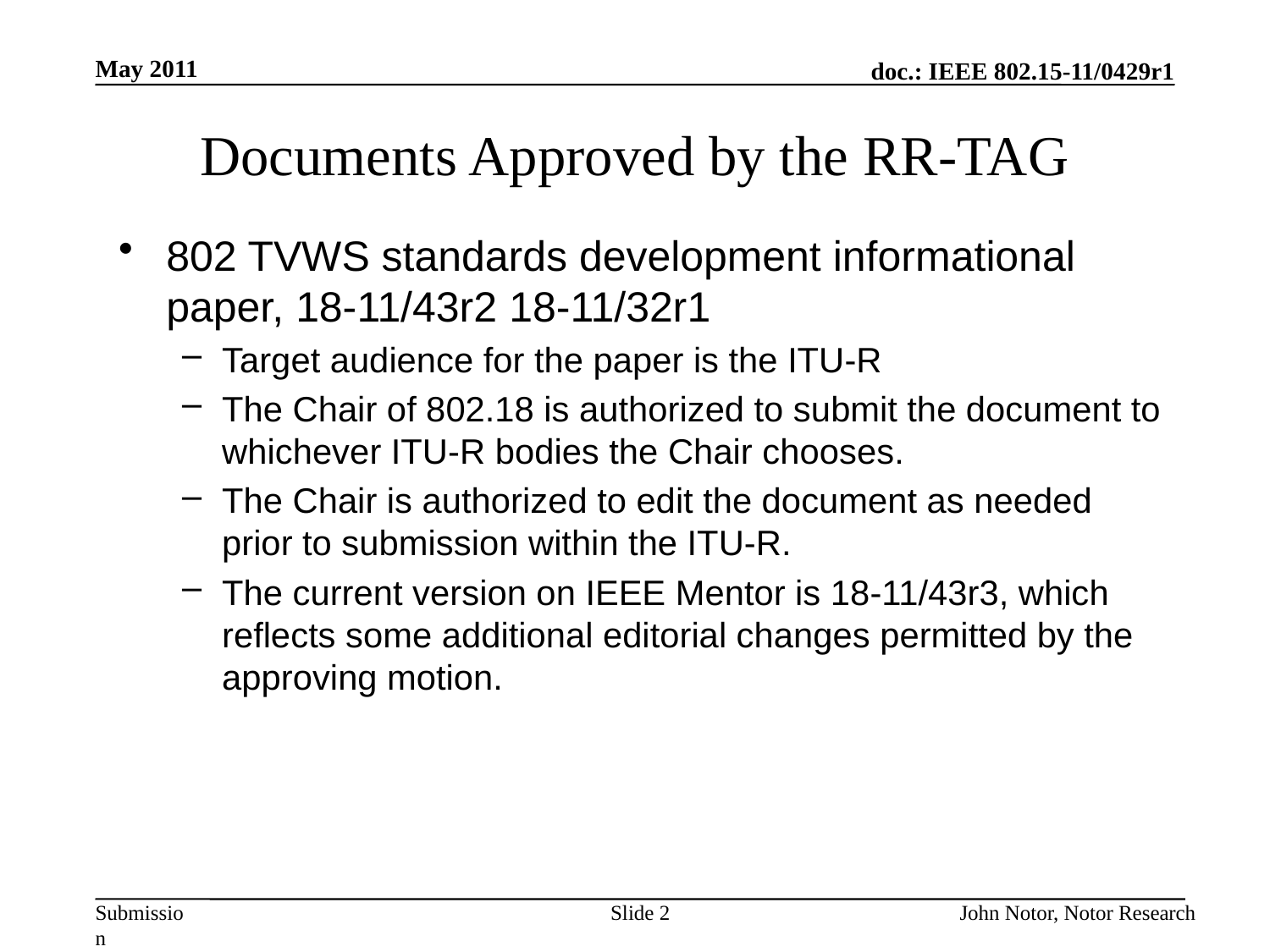

May 2011
# Documents Approved by the RR-TAG
802 TVWS standards development informational paper, 18-11/43r2 18-11/32r1
Target audience for the paper is the ITU-R
The Chair of 802.18 is authorized to submit the document to whichever ITU-R bodies the Chair chooses.
The Chair is authorized to edit the document as needed prior to submission within the ITU-R.
The current version on IEEE Mentor is 18-11/43r3, which reflects some additional editorial changes permitted by the approving motion.
Slide 2
John Notor, Notor Research